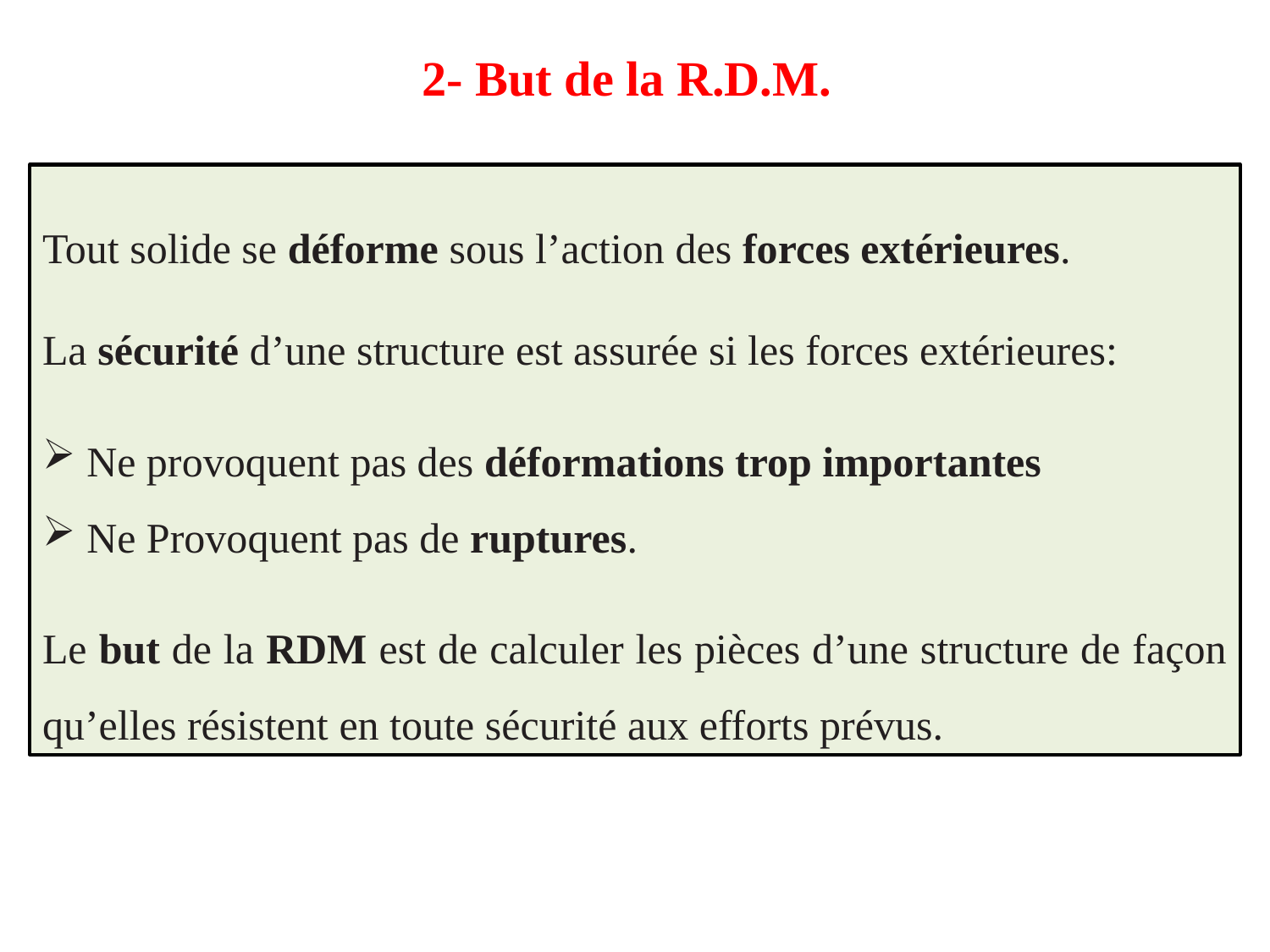

2- But de la R.D.M.
Tout solide se déforme sous l’action des forces extérieures.
La sécurité d’une structure est assurée si les forces extérieures:

 Ne provoquent pas des déformations trop importantes
 Ne Provoquent pas de ruptures.

Le but de la RDM est de calculer les pièces d’une structure de façon qu’elles résistent en toute sécurité aux efforts prévus.